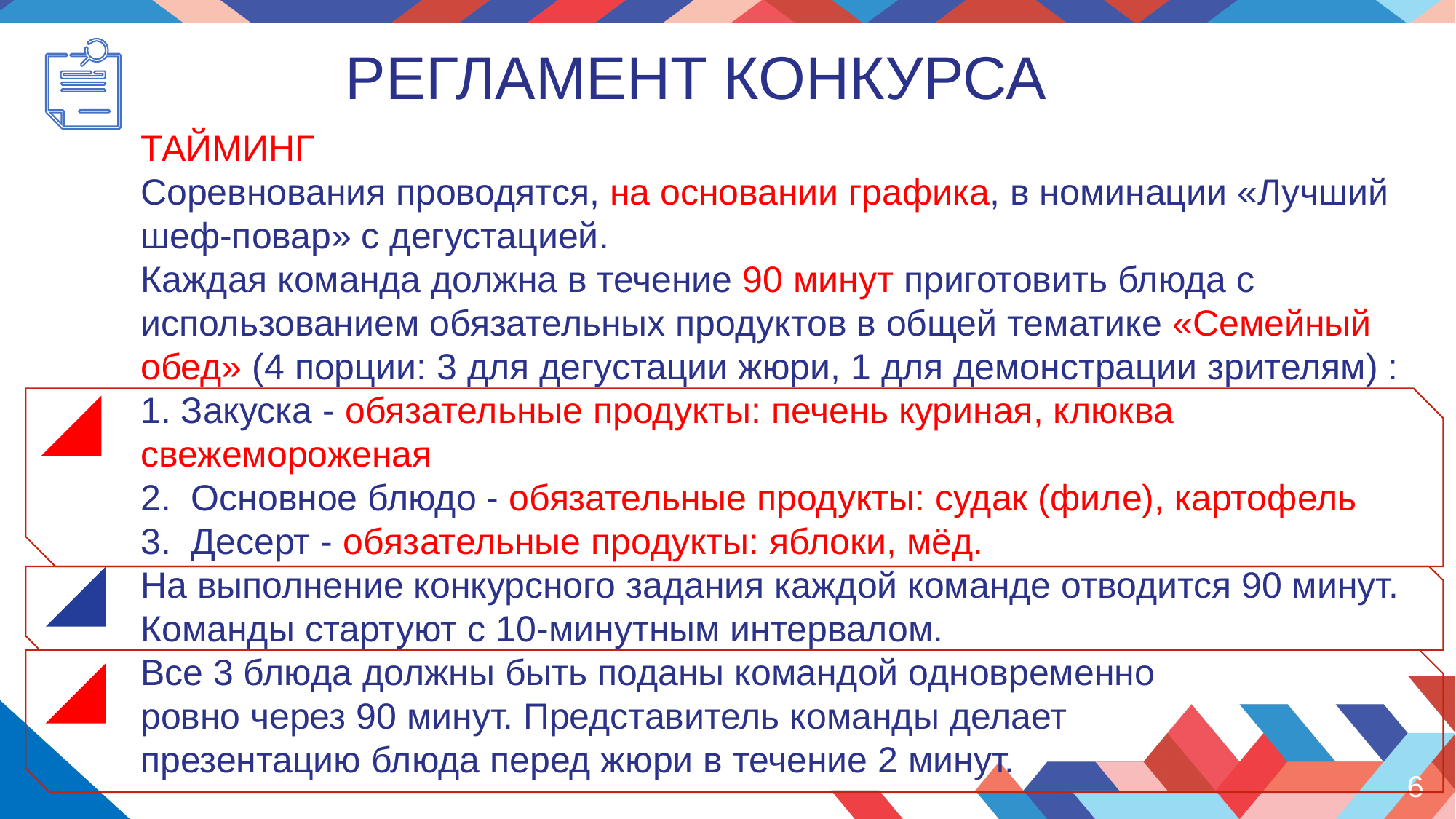

РЕГЛАМЕНТ КОНКУРСА

ТАЙМИНГ
Соревнования проводятся, на основании графика, в номинации «Лучший шеф-повар» с дегустацией.
Каждая команда должна в течение 90 минут приготовить блюда с использованием обязательных продуктов в общей тематике «Семейный обед» (4 порции: 3 для дегустации жюри, 1 для демонстрации зрителям) :
1. Закуска - обязательные продукты: печень куриная, клюква свежемороженая
2.  Основное блюдо - обязательные продукты: судак (филе), картофель
3.  Десерт - обязательные продукты: яблоки, мёд.
На выполнение конкурсного задания каждой команде отводится 90 минут. Команды стартуют с 10-минутным интервалом.
Все 3 блюда должны быть поданы командой одновременно
ровно через 90 минут. Представитель команды делает
презентацию блюда перед жюри в течение 2 минут.

6